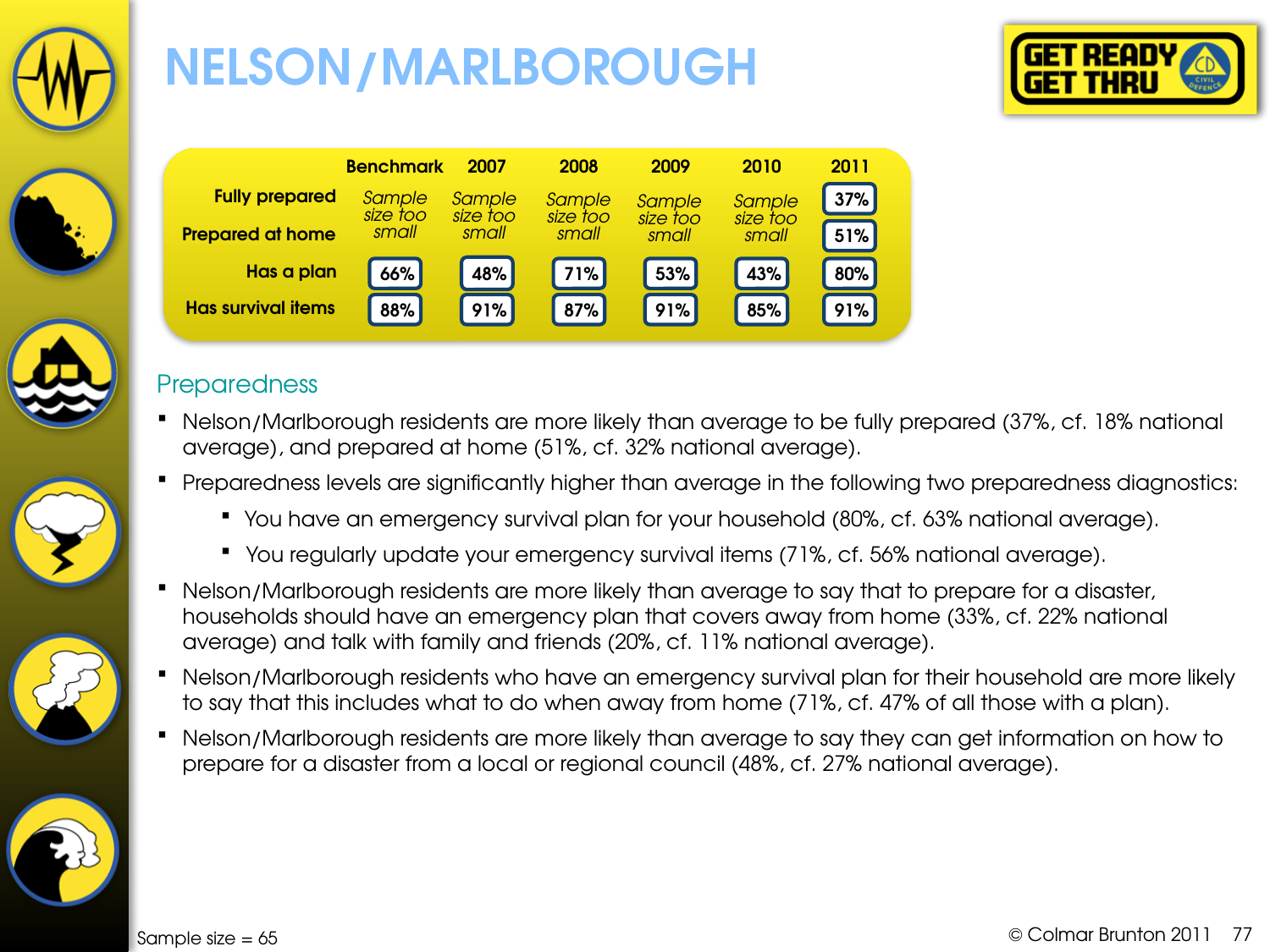

# Nelson/marlborough

Benchmark
2007
2008
2009
2010
2011
Fully prepared
 37%
Sample size too small
Sample size too small
Sample size too small
Sample size too small
Sample size too small
 51%
Prepared at home
 48%
Has a plan
 66%
 71%
 53%
 43%
 80%
 88%
 91%
 87%
 91%
 85%
 91%
Has survival items
Preparedness
Nelson/Marlborough residents are more likely than average to be fully prepared (37%, cf. 18% national average), and prepared at home (51%, cf. 32% national average).
Preparedness levels are significantly higher than average in the following two preparedness diagnostics:
You have an emergency survival plan for your household (80%, cf. 63% national average).
You regularly update your emergency survival items (71%, cf. 56% national average).
Nelson/Marlborough residents are more likely than average to say that to prepare for a disaster, households should have an emergency plan that covers away from home (33%, cf. 22% national average) and talk with family and friends (20%, cf. 11% national average).
Nelson/Marlborough residents who have an emergency survival plan for their household are more likely to say that this includes what to do when away from home (71%, cf. 47% of all those with a plan).
Nelson/Marlborough residents are more likely than average to say they can get information on how to prepare for a disaster from a local or regional council (48%, cf. 27% national average).
Sample size = 65